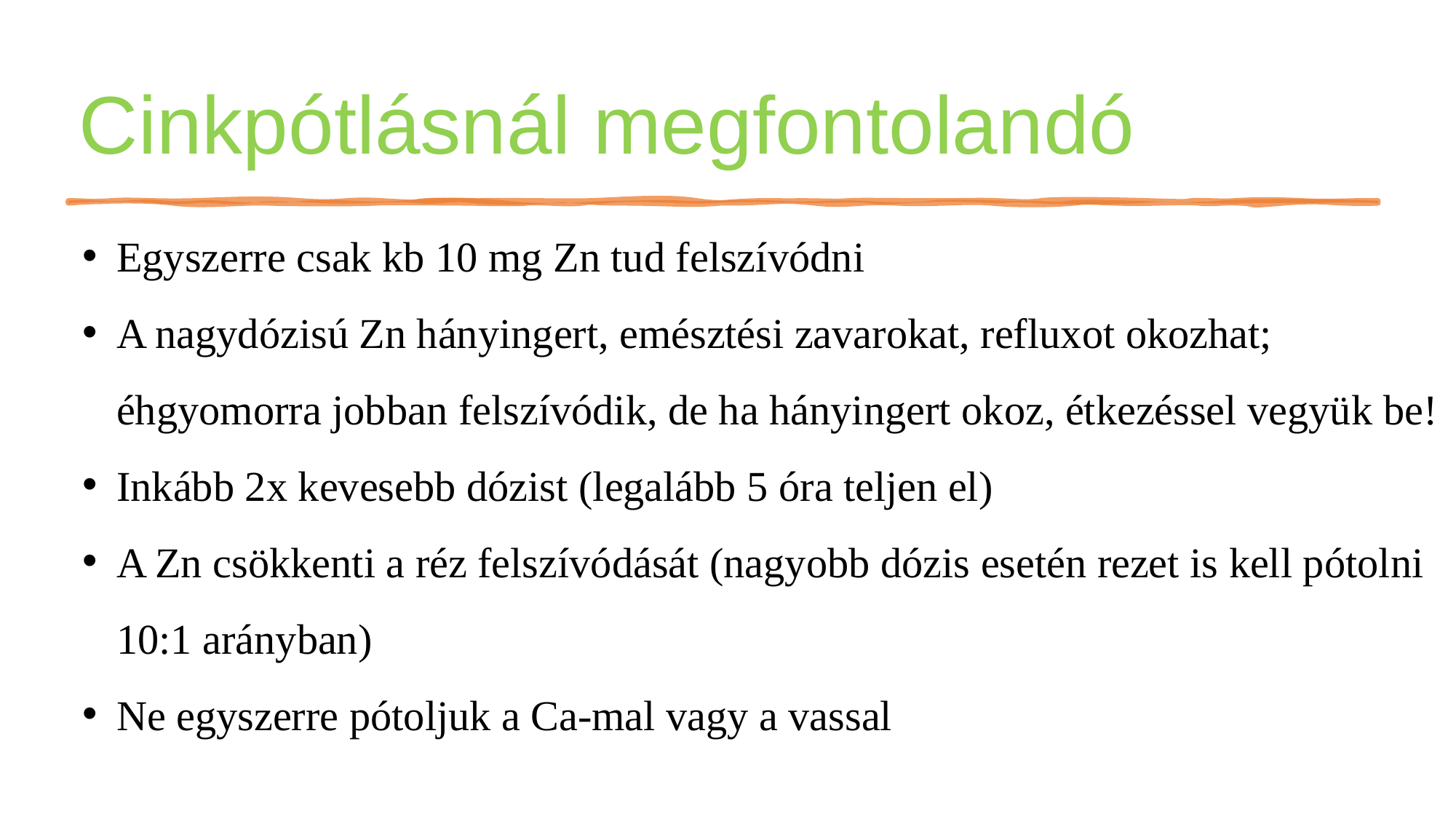

# Cinkpótlásnál megfontolandó

Egyszerre csak kb 10 mg Zn tud felszívódni
A nagydózisú Zn hányingert, emésztési zavarokat, refluxot okozhat; éhgyomorra jobban felszívódik, de ha hányingert okoz, étkezéssel vegyük be!
Inkább 2x kevesebb dózist (legalább 5 óra teljen el)
A Zn csökkenti a réz felszívódását (nagyobb dózis esetén rezet is kell pótolni 10:1 arányban)
Ne egyszerre pótoljuk a Ca-mal vagy a vassal